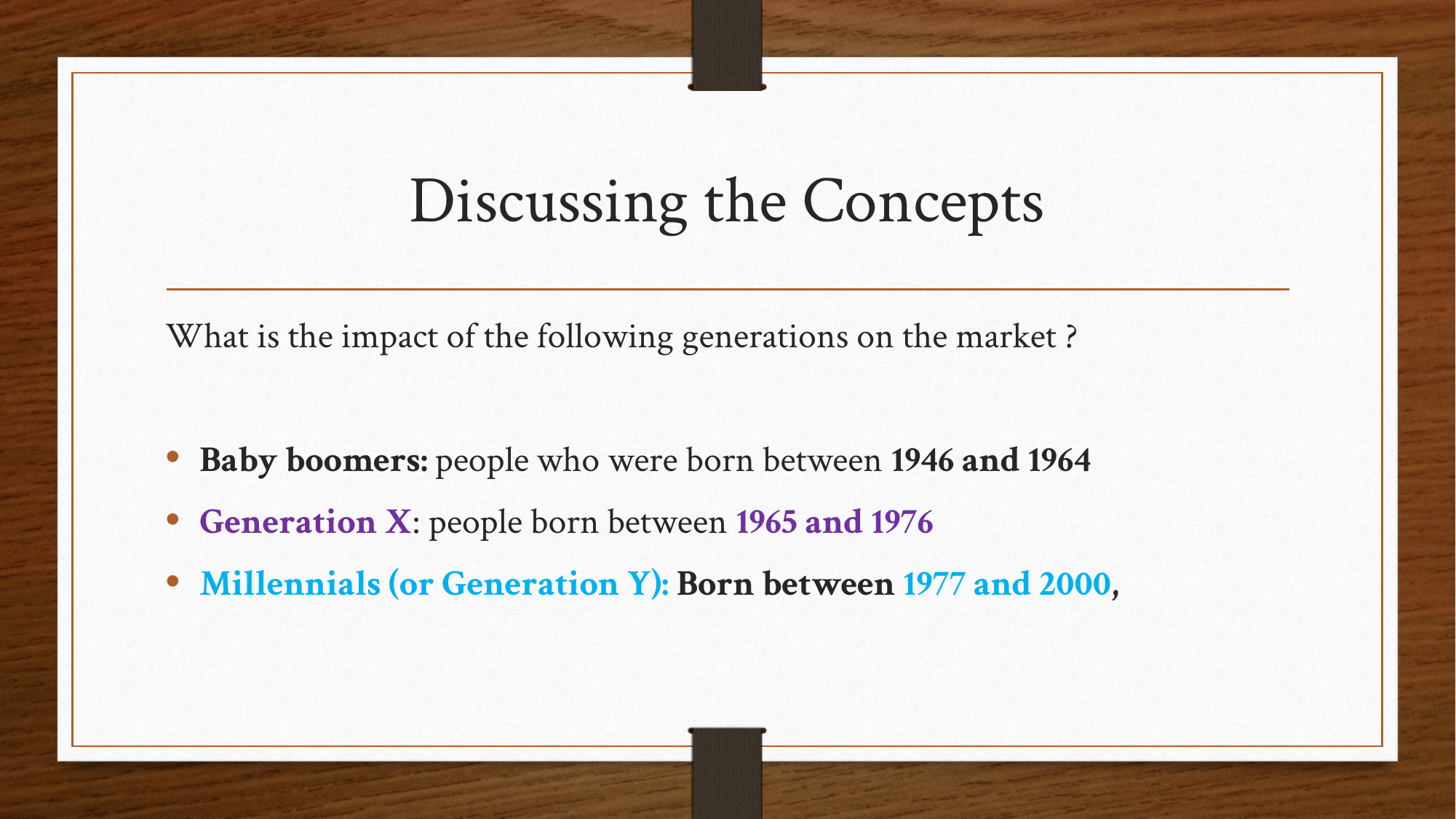

# Discussing the Concepts
What is the impact of the following generations on the market ?

Baby boomers: people who were born between 1946 and 1964
Generation X: people born between 1965 and 1976
Millennials (or Generation Y): Born between 1977 and 2000,